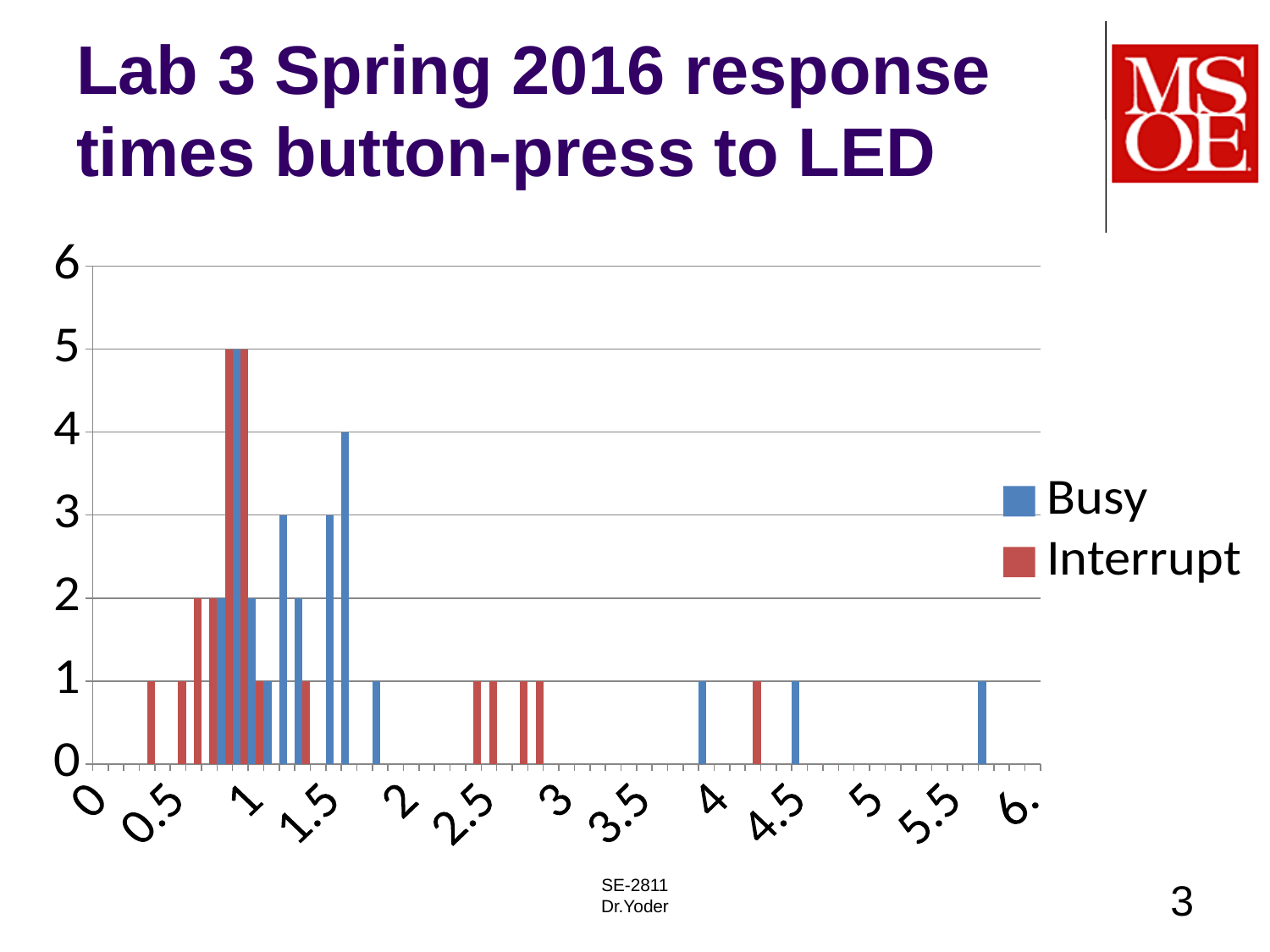

# Lab 3 Spring 2016 response times button-press to LED

### Chart

| Category | Busy | Interrupt |
|---|---|---|
| 0 | 0.0 | 0.0 |
| 0.1 | 0.0 | 0.0 |
| 0.2 | 0.0 | 0.0 |
| 0.3 | 0.0 | 1.0 |
| 0.4 | 0.0 | 0.0 |
| 0.5 | 0.0 | 1.0 |
| 0.6 | 0.0 | 2.0 |
| 0.7 | 0.0 | 2.0 |
| 0.8 | 2.0 | 5.0 |
| 0.9 | 5.0 | 5.0 |
| 1 | 2.0 | 1.0 |
| 1.1000000000000001 | 1.0 | 0.0 |
| 1.2 | 3.0 | 0.0 |
| 1.3 | 2.0 | 1.0 |
| 1.4 | 0.0 | 0.0 |
| 1.5 | 3.0 | 0.0 |
| 1.6 | 4.0 | 0.0 |
| 1.7 | 0.0 | 0.0 |
| 1.8 | 1.0 | 0.0 |
| 1.9 | 0.0 | 0.0 |
| 2 | 0.0 | 0.0 |
| 2.1 | 0.0 | 0.0 |
| 2.2000000000000002 | 0.0 | 0.0 |
| 2.2999999999999998 | 0.0 | 0.0 |
| 2.4 | 0.0 | 1.0 |
| 2.5 | 0.0 | 1.0 |
| 2.6 | 0.0 | 0.0 |
| 2.7 | 0.0 | 1.0 |
| 2.8 | 0.0 | 1.0 |
| 2.9 | 0.0 | 0.0 |
| 3 | 0.0 | 0.0 |
| 3.1 | 0.0 | 0.0 |
| 3.2 | 0.0 | 0.0 |
| 3.3 | 0.0 | 0.0 |
| 3.4 | 0.0 | 0.0 |
| 3.5 | 0.0 | 0.0 |
| 3.6 | 0.0 | 0.0 |
| 3.7 | 0.0 | 0.0 |
| 3.8 | 0.0 | 0.0 |
| 3.9 | 1.0 | 0.0 |
| 4 | 0.0 | 0.0 |
| 4.0999999999999996 | 0.0 | 0.0 |
| 4.2 | 0.0 | 1.0 |
| 4.3 | 0.0 | 0.0 |
| 4.4000000000000004 | 0.0 | 0.0 |
| 4.5 | 1.0 | 0.0 |
| 4.5999999999999996 | 0.0 | 0.0 |
| 4.7 | 0.0 | 0.0 |
| 4.8 | 0.0 | 0.0 |
| 4.9000000000000004 | 0.0 | 0.0 |
| 5 | 0.0 | 0.0 |
| 5.0999999999999996 | 0.0 | 0.0 |
| 5.2 | 0.0 | 0.0 |
| 5.3 | 0.0 | 0.0 |
| 5.4 | 0.0 | 0.0 |
| 5.5 | 0.0 | 0.0 |
| 5.6 | 0.0 | 0.0 |
| 5.7 | 1.0 | 0.0 |
| 5.8000000000000096 | 0.0 | 0.0 |
| 5.9000000000000101 | 0.0 | 0.0 |
| 6.0000000000000098 | 0.0 | 0.0 |
SE-2811
Dr.Yoder
3